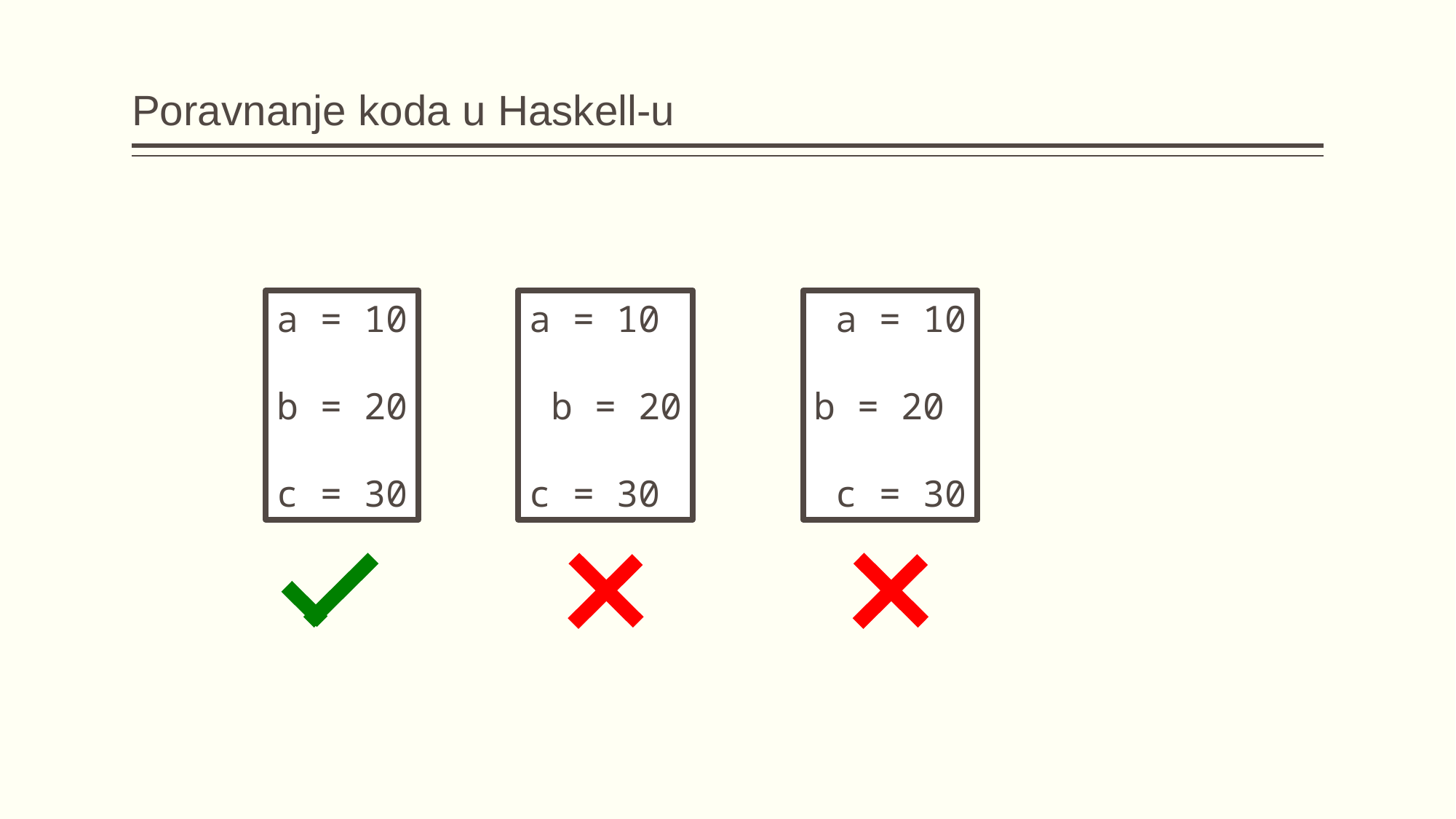

# Poravnanje koda u Haskell-u

a = 10

b = 20

c = 30
a = 10

 b = 20

c = 30
 a = 10

b = 20

 c = 30